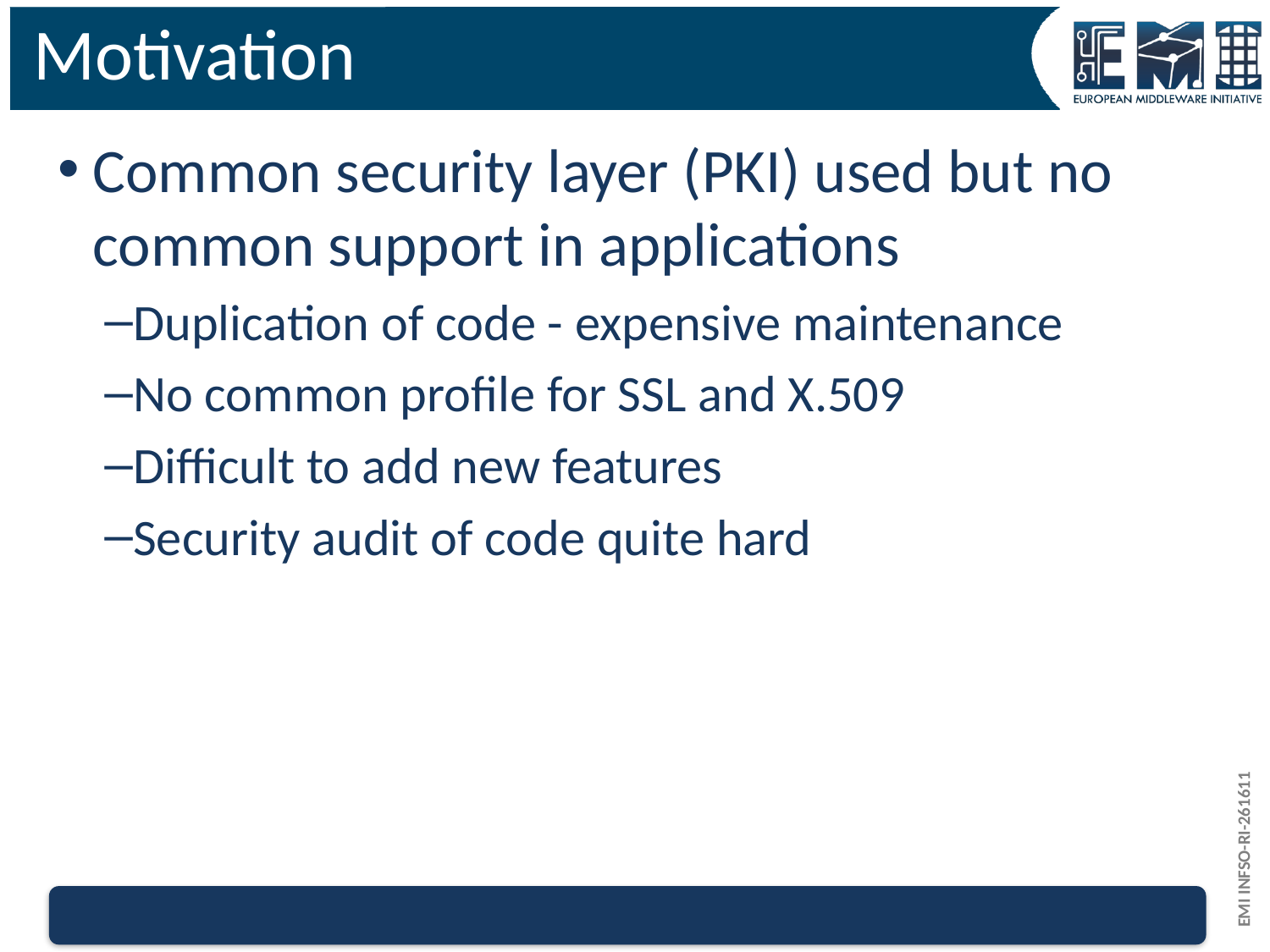

# Motivation
Common security layer (PKI) used but no common support in applications
Duplication of code - expensive maintenance
No common profile for SSL and X.509
Difficult to add new features
Security audit of code quite hard